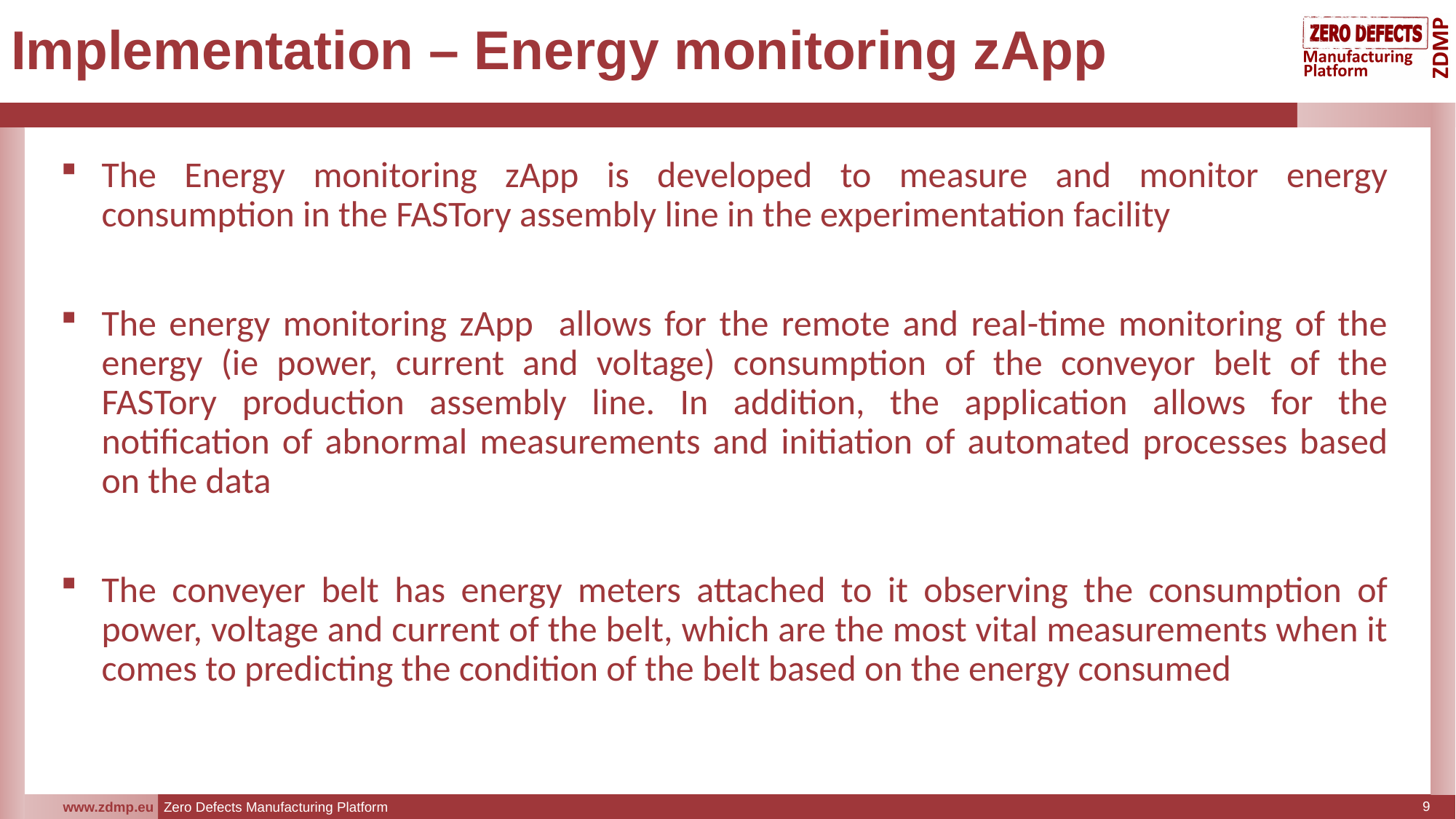

# Implementation – Energy monitoring zApp
The Energy monitoring zApp is developed to measure and monitor energy consumption in the FASTory assembly line in the experimentation facility

The energy monitoring zApp  allows for the remote and real-time monitoring of the energy (ie power, current and voltage) consumption of the conveyor belt of the FASTory production assembly line. In addition, the application allows for the notification of abnormal measurements and initiation of automated processes based on the data

The conveyer belt has energy meters attached to it observing the consumption of power, voltage and current of the belt, which are the most vital measurements when it comes to predicting the condition of the belt based on the energy consumed
9